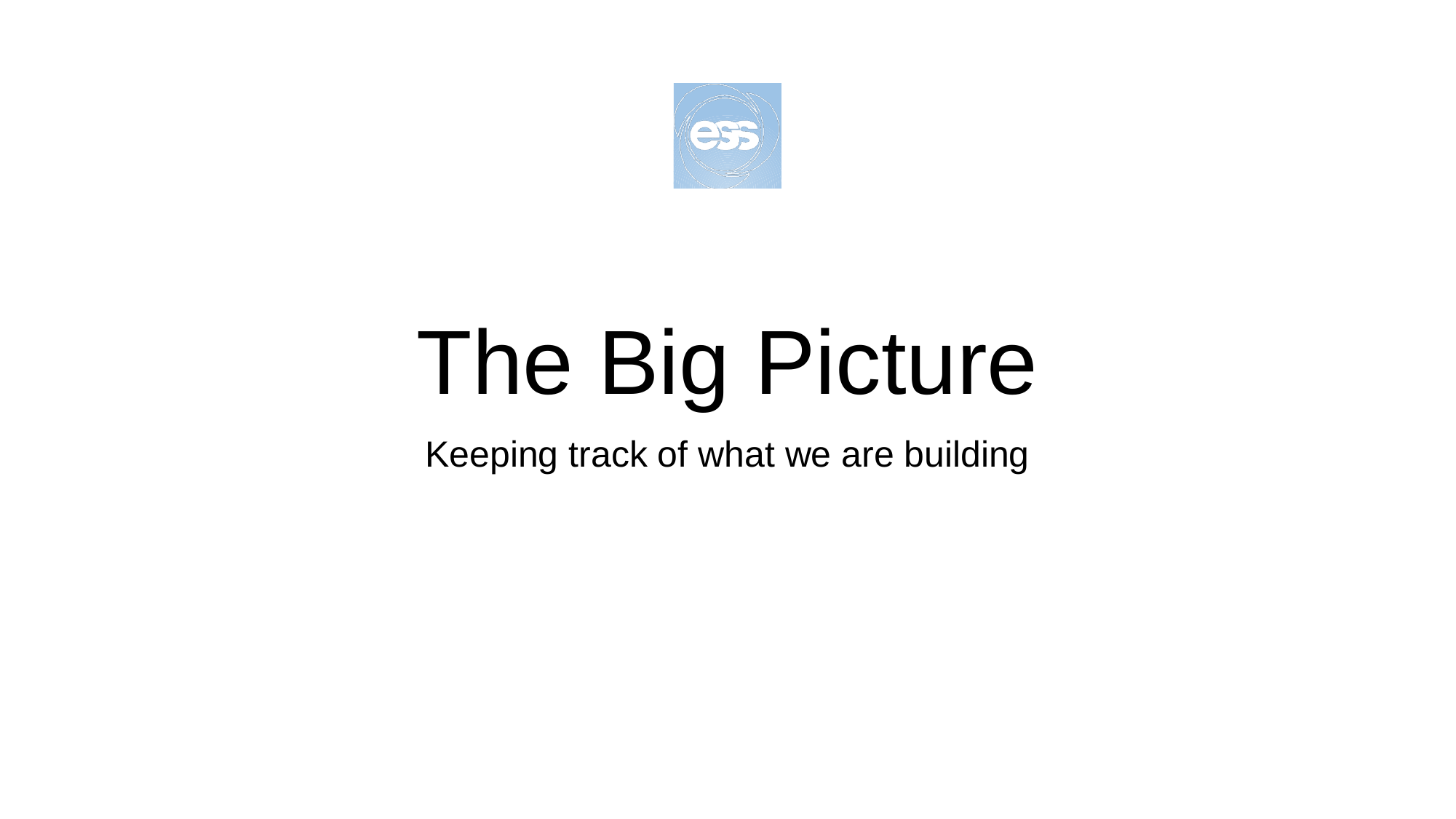

# The Big Picture
Keeping track of what we are building